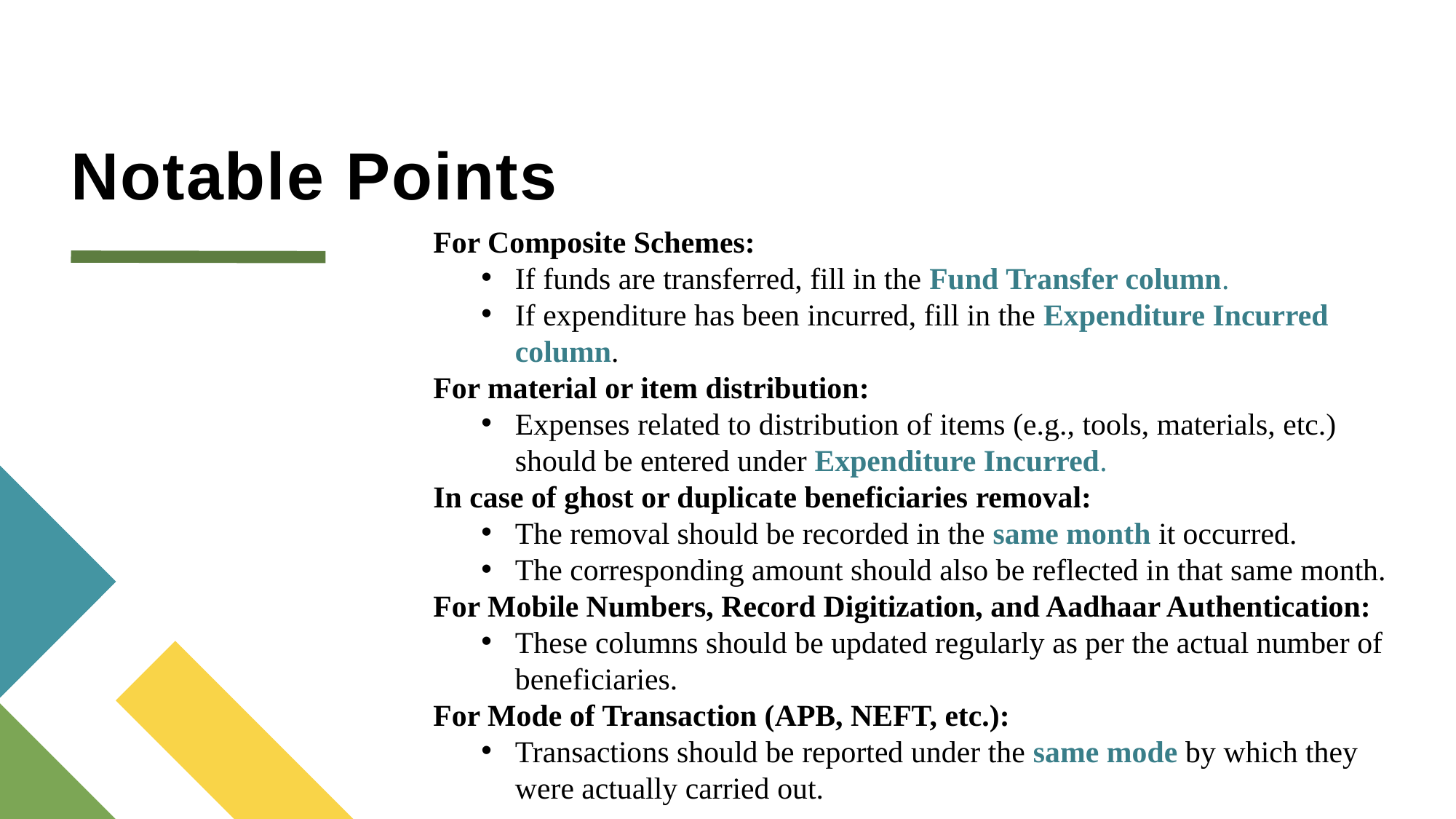

# Notable Points
For Composite Schemes:
If funds are transferred, fill in the Fund Transfer column.
If expenditure has been incurred, fill in the Expenditure Incurred column.
For material or item distribution:
Expenses related to distribution of items (e.g., tools, materials, etc.) should be entered under Expenditure Incurred.
In case of ghost or duplicate beneficiaries removal:
The removal should be recorded in the same month it occurred.
The corresponding amount should also be reflected in that same month.
For Mobile Numbers, Record Digitization, and Aadhaar Authentication:
These columns should be updated regularly as per the actual number of beneficiaries.
For Mode of Transaction (APB, NEFT, etc.):
Transactions should be reported under the same mode by which they were actually carried out.